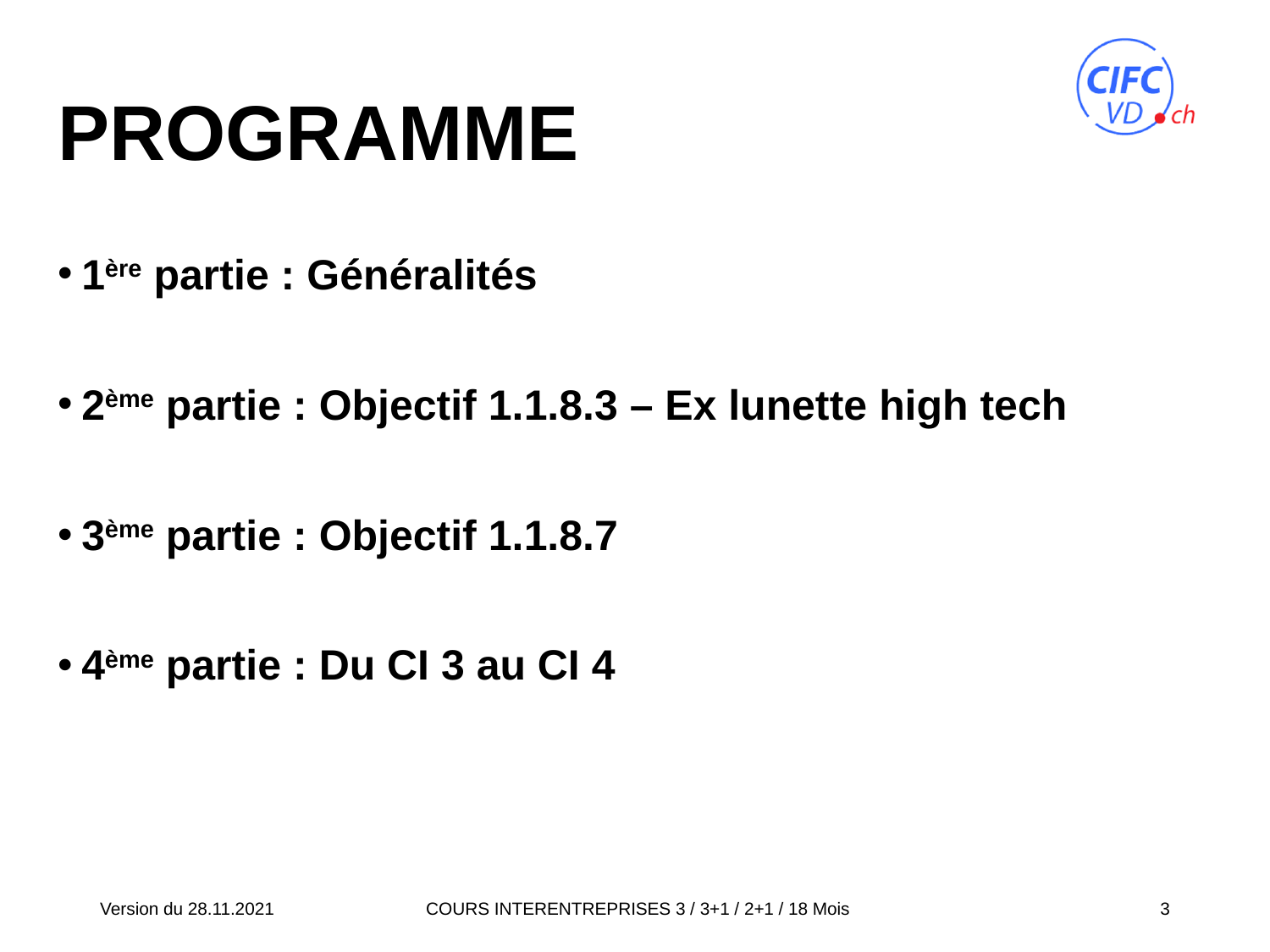

# PROGRAMME
1ère partie : Généralités
2ème partie : Objectif 1.1.8.3 – Ex lunette high tech
3ème partie : Objectif 1.1.8.7
4ème partie : Du CI 3 au CI 4

Version du 28.11.2021
COURS INTERENTREPRISES 3 / 3+1 / 2+1 / 18 Mois
3